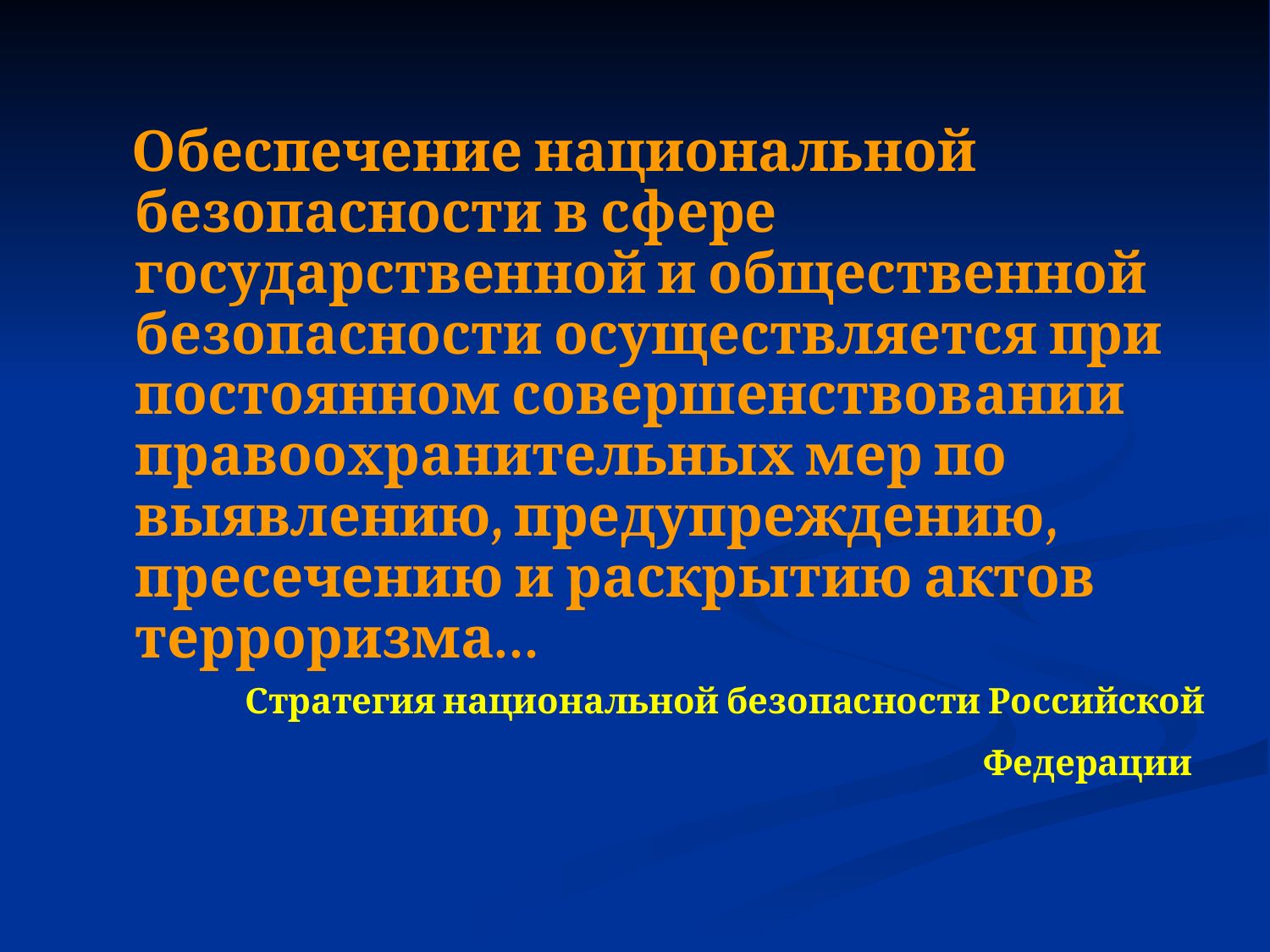

Обеспечение национальной безопасности в сфере государственной и общественной безопасности осуществляется при постоянном совершенствовании правоохранительных мер по выявлению, предупреждению, пресечению и раскрытию актов терроризма…
Стратегия национальной безопасности Российской Федерации